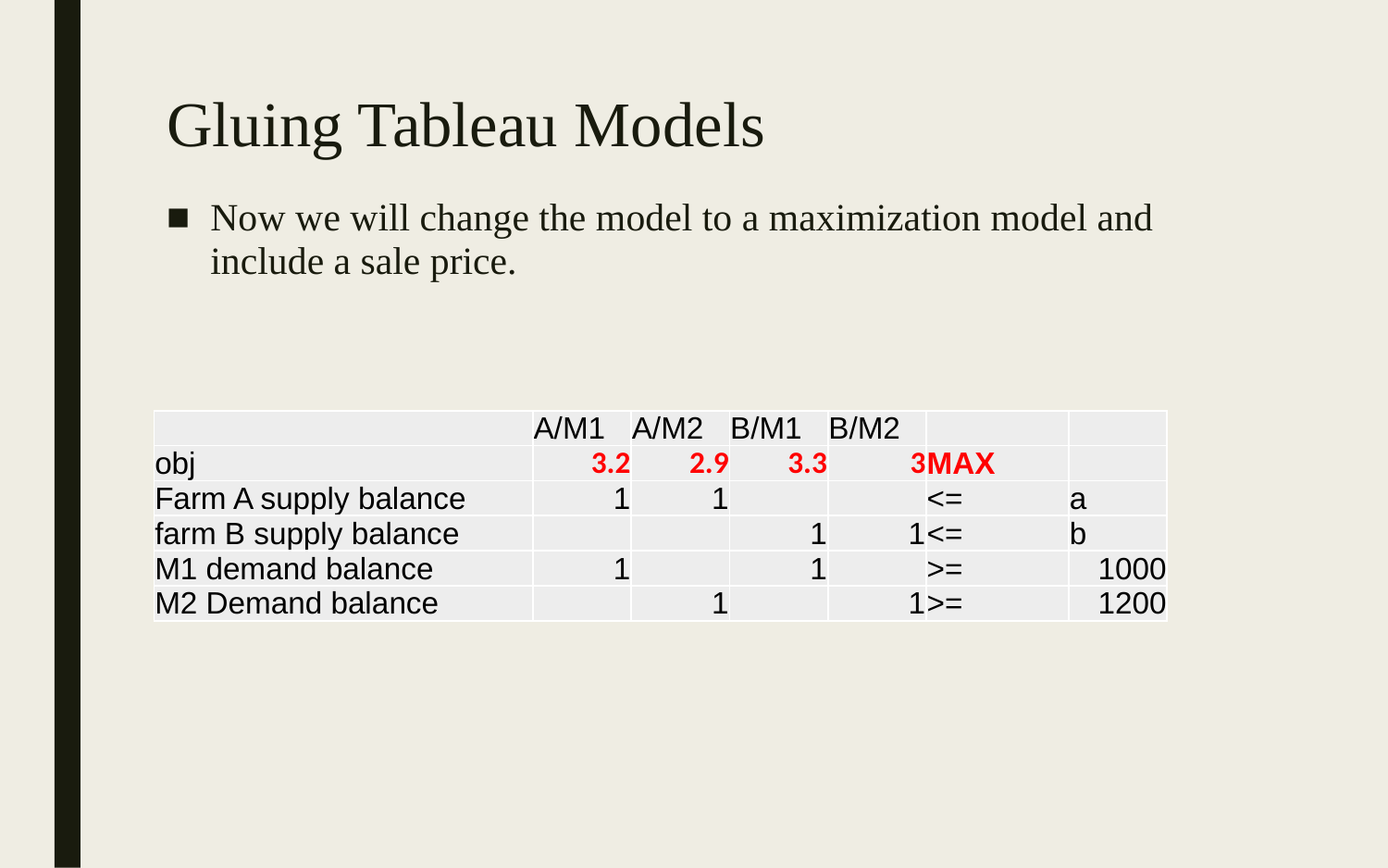

# Gluing Tableau Models
Now we will change the model to a maximization model and include a sale price.
|  | A/M1 | A/M2 | B/M1 | B/M2 |  |  |
| --- | --- | --- | --- | --- | --- | --- |
| obj | 3.2 | 2.9 | 3.3 | 3 | MAX |  |
| Farm A supply balance | 1 | 1 |  |  | <= | a |
| farm B supply balance |  |  | 1 | 1 | <= | b |
| M1 demand balance | 1 |  | 1 |  | >= | 1000 |
| M2 Demand balance |  | 1 |  | 1 | >= | 1200 |